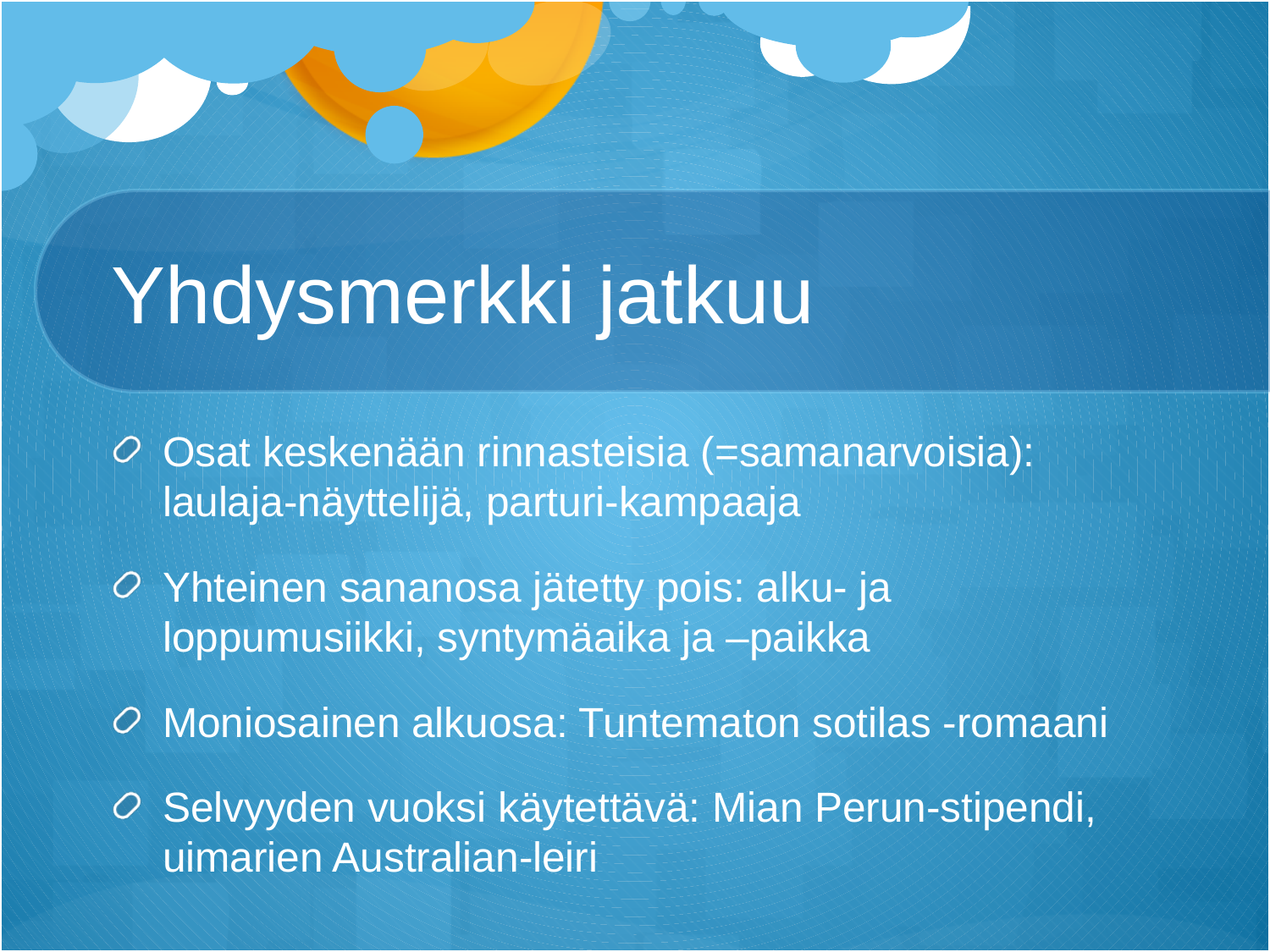

# Yhdysmerkki jatkuu
Osat keskenään rinnasteisia (=samanarvoisia): laulaja-näyttelijä, parturi-kampaaja
Yhteinen sananosa jätetty pois: alku- ja loppumusiikki, syntymäaika ja –paikka
Moniosainen alkuosa: Tuntematon sotilas -romaani
Selvyyden vuoksi käytettävä: Mian Perun-stipendi, uimarien Australian-leiri